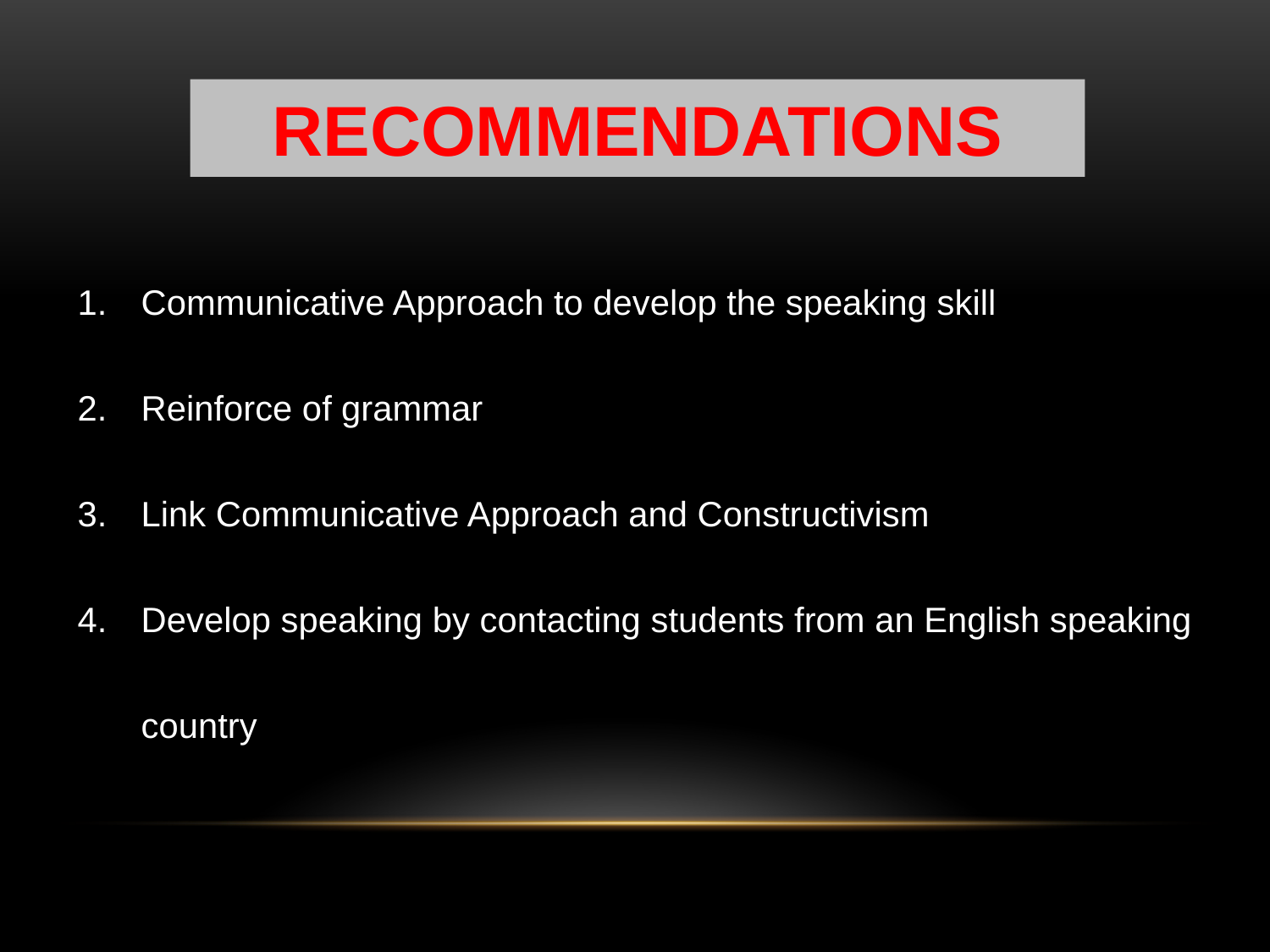

RECOMMENDATIONS

Communicative Approach to develop the speaking skill
Reinforce of grammar
Link Communicative Approach and Constructivism
Develop speaking by contacting students from an English speaking country